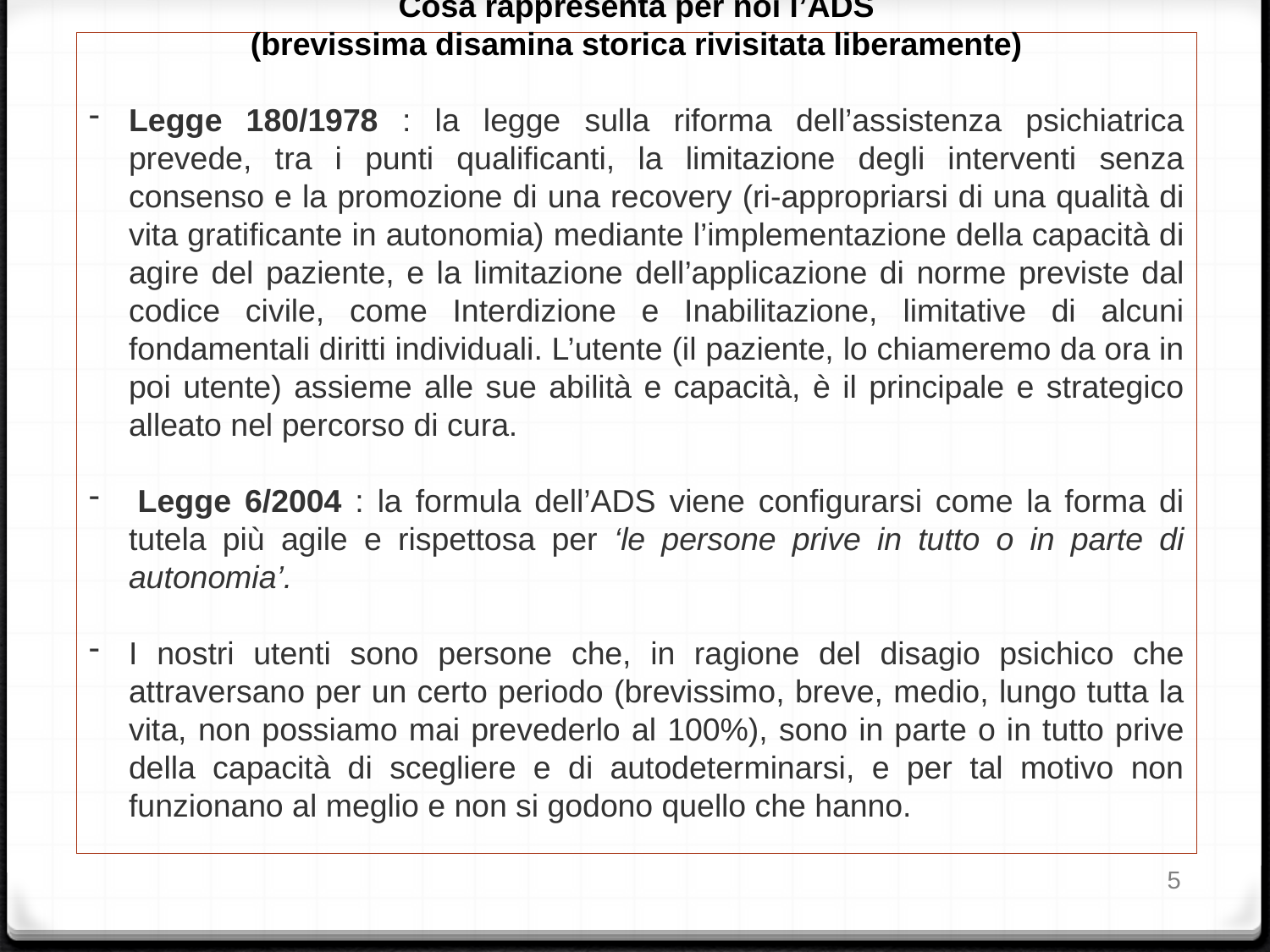

Cosa rappresenta per noi l’ADS
(brevissima disamina storica rivisitata liberamente)

Legge 180/1978 : la legge sulla riforma dell’assistenza psichiatrica prevede, tra i punti qualificanti, la limitazione degli interventi senza consenso e la promozione di una recovery (ri-appropriarsi di una qualità di vita gratificante in autonomia) mediante l’implementazione della capacità di agire del paziente, e la limitazione dell’applicazione di norme previste dal codice civile, come Interdizione e Inabilitazione, limitative di alcuni fondamentali diritti individuali. L’utente (il paziente, lo chiameremo da ora in poi utente) assieme alle sue abilità e capacità, è il principale e strategico alleato nel percorso di cura.

 Legge 6/2004 : la formula dell’ADS viene configurarsi come la forma di tutela più agile e rispettosa per ‘le persone prive in tutto o in parte di autonomia’.

I nostri utenti sono persone che, in ragione del disagio psichico che attraversano per un certo periodo (brevissimo, breve, medio, lungo tutta la vita, non possiamo mai prevederlo al 100%), sono in parte o in tutto prive della capacità di scegliere e di autodeterminarsi, e per tal motivo non funzionano al meglio e non si godono quello che hanno.

5